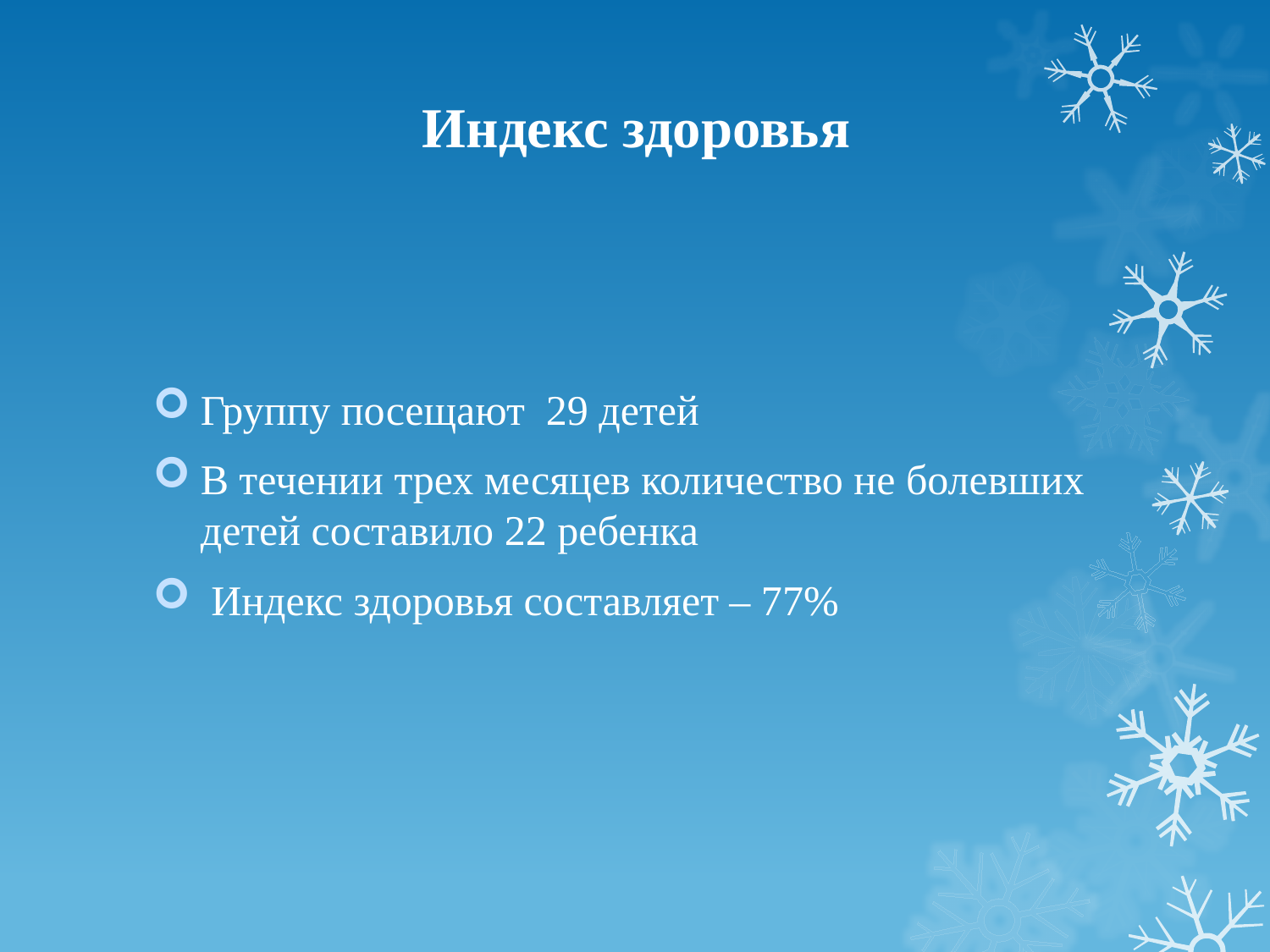

# Индекс здоровья

Группу посещают  29 детей
В течении трех месяцев количество не болевших детей составило 22 ребенка
 Индекс здоровья составляет – 77%